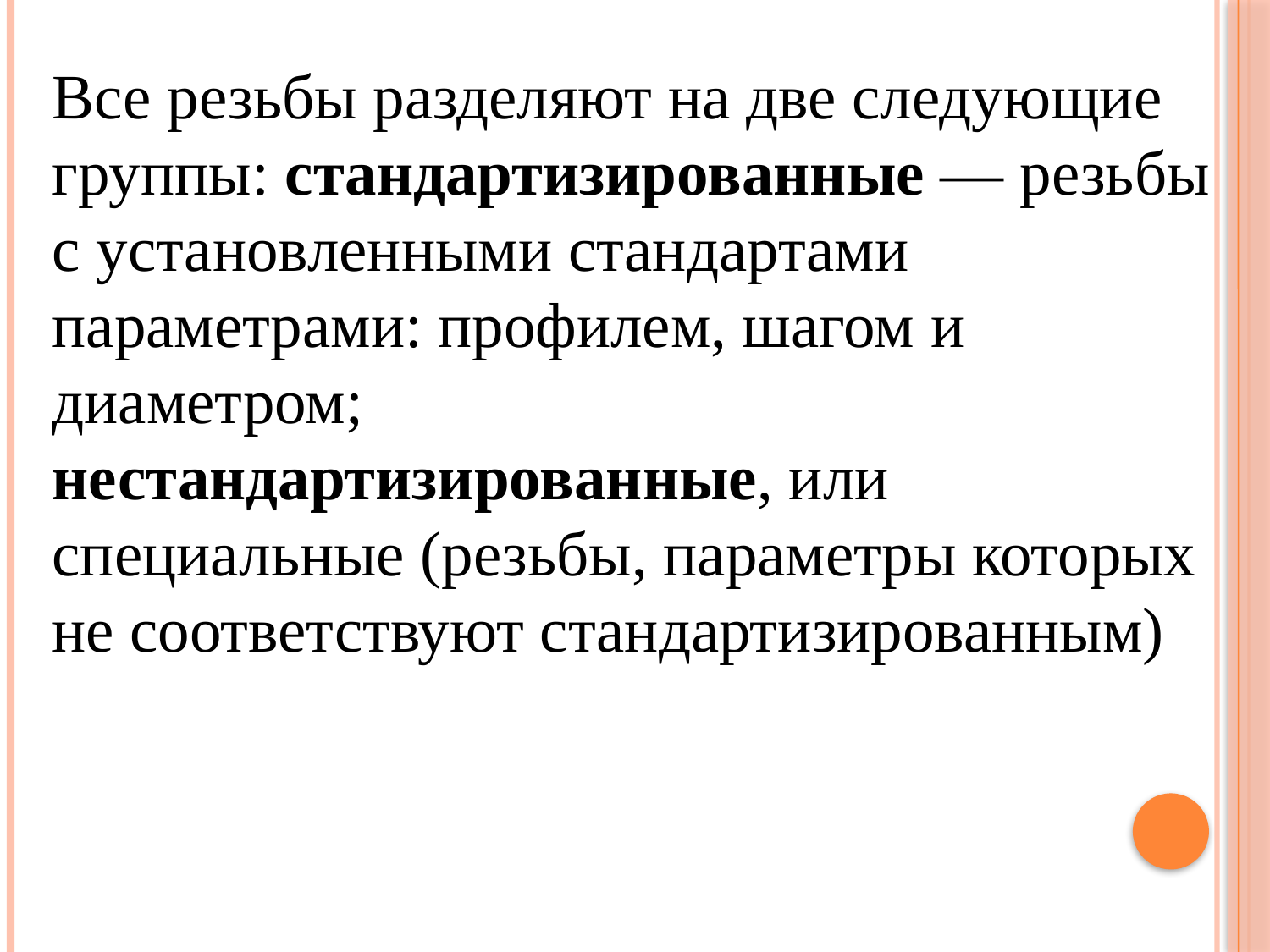

Все резьбы разделяют на две следующие группы: стандартизированные — резьбы с установленными стандартами параметрами: профилем, шагом и диаметром;
нестандартизированные, или специальные (резьбы, параметры которых не соответствуют стандартизированным)